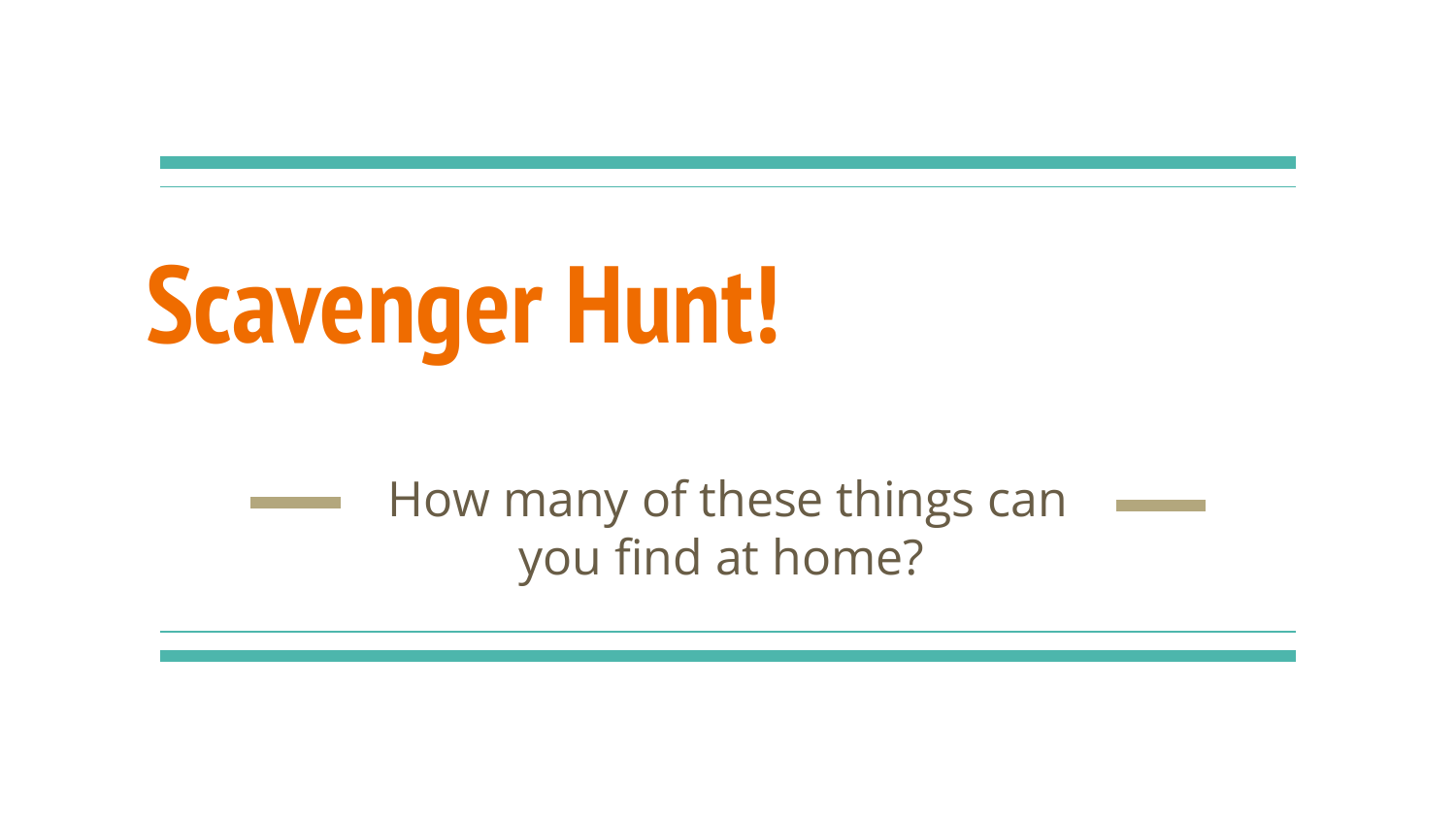

# Scavenger Hunt!
How many of these things can you find at home?